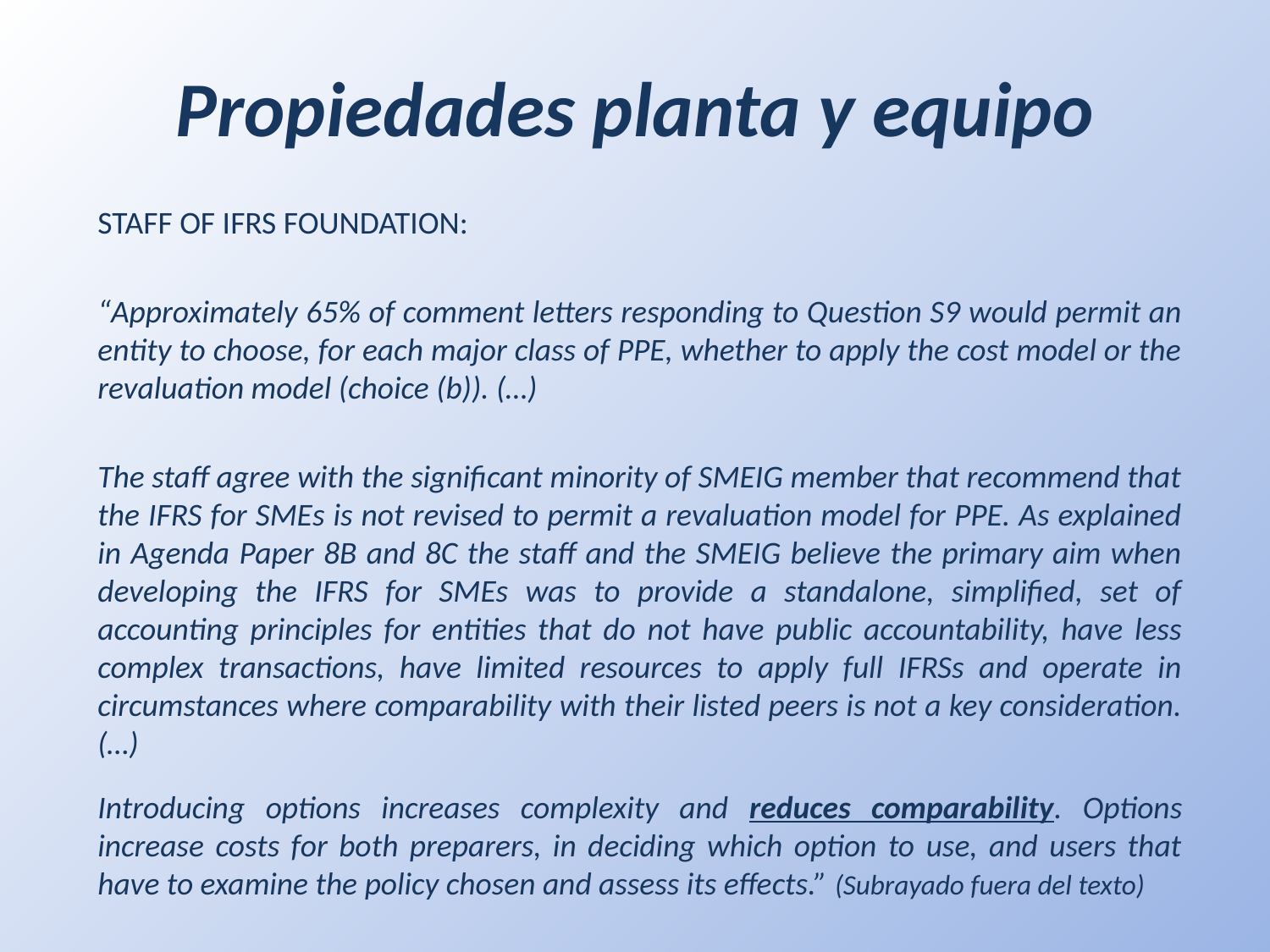

# Propiedades planta y equipo
STAFF OF IFRS FOUNDATION:

“Approximately 65% of comment letters responding to Question S9 would permit an entity to choose, for each major class of PPE, whether to apply the cost model or the revaluation model (choice (b)). (…)

The staff agree with the significant minority of SMEIG member that recommend that the IFRS for SMEs is not revised to permit a revaluation model for PPE. As explained in Agenda Paper 8B and 8C the staff and the SMEIG believe the primary aim when developing the IFRS for SMEs was to provide a standalone, simplified, set of accounting principles for entities that do not have public accountability, have less complex transactions, have limited resources to apply full IFRSs and operate in circumstances where comparability with their listed peers is not a key consideration.(…)

Introducing options increases complexity and reduces comparability. Options increase costs for both preparers, in deciding which option to use, and users that have to examine the policy chosen and assess its effects.” (Subrayado fuera del texto)